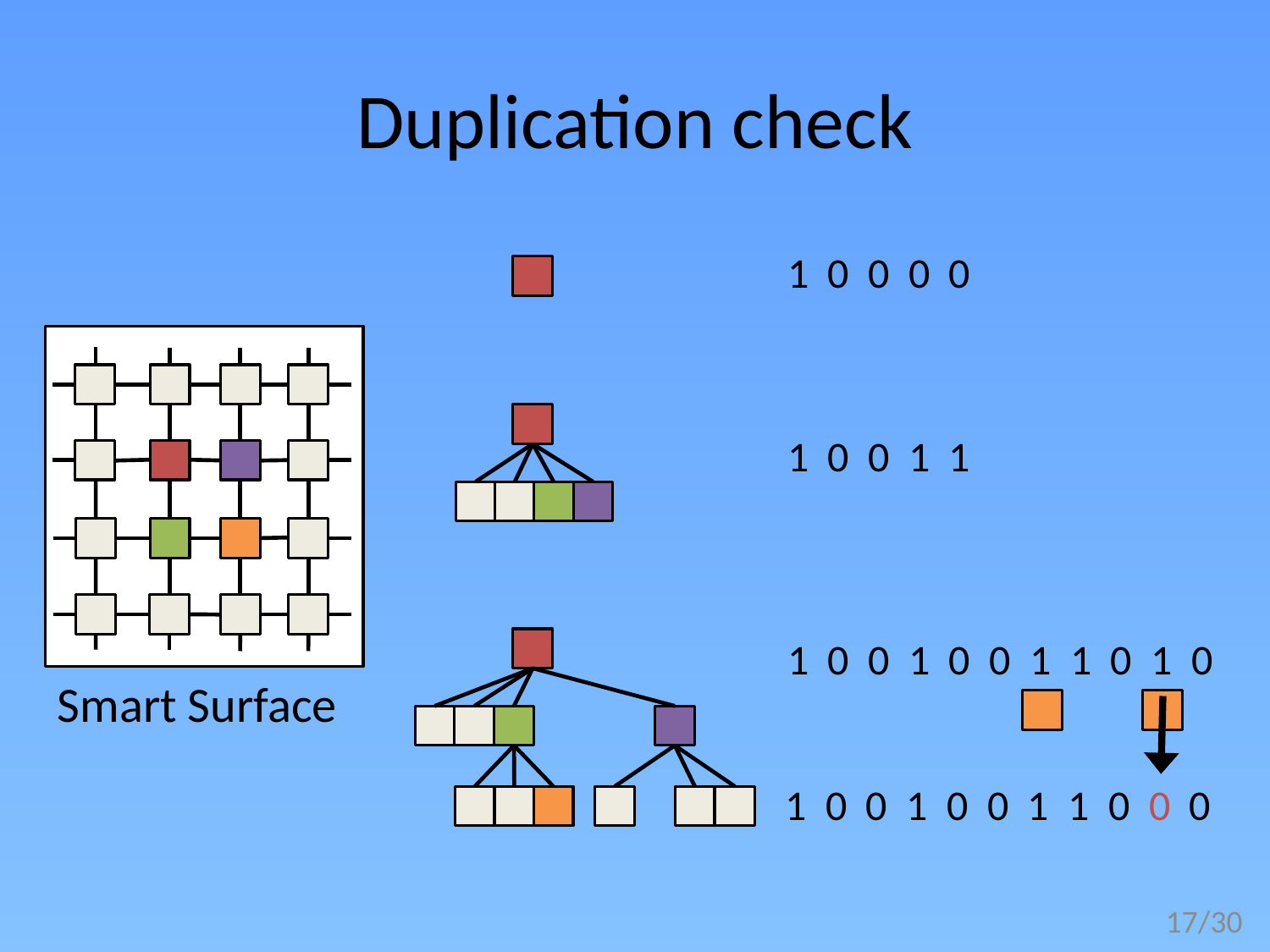

# Duplication check
1  0  0  0  0

1  0  0  1  1

1  0  0  1  0  0  1  1  0  1  0

Smart Surface

1  0  0  1  0  0  1  1  0  0  0

17/30